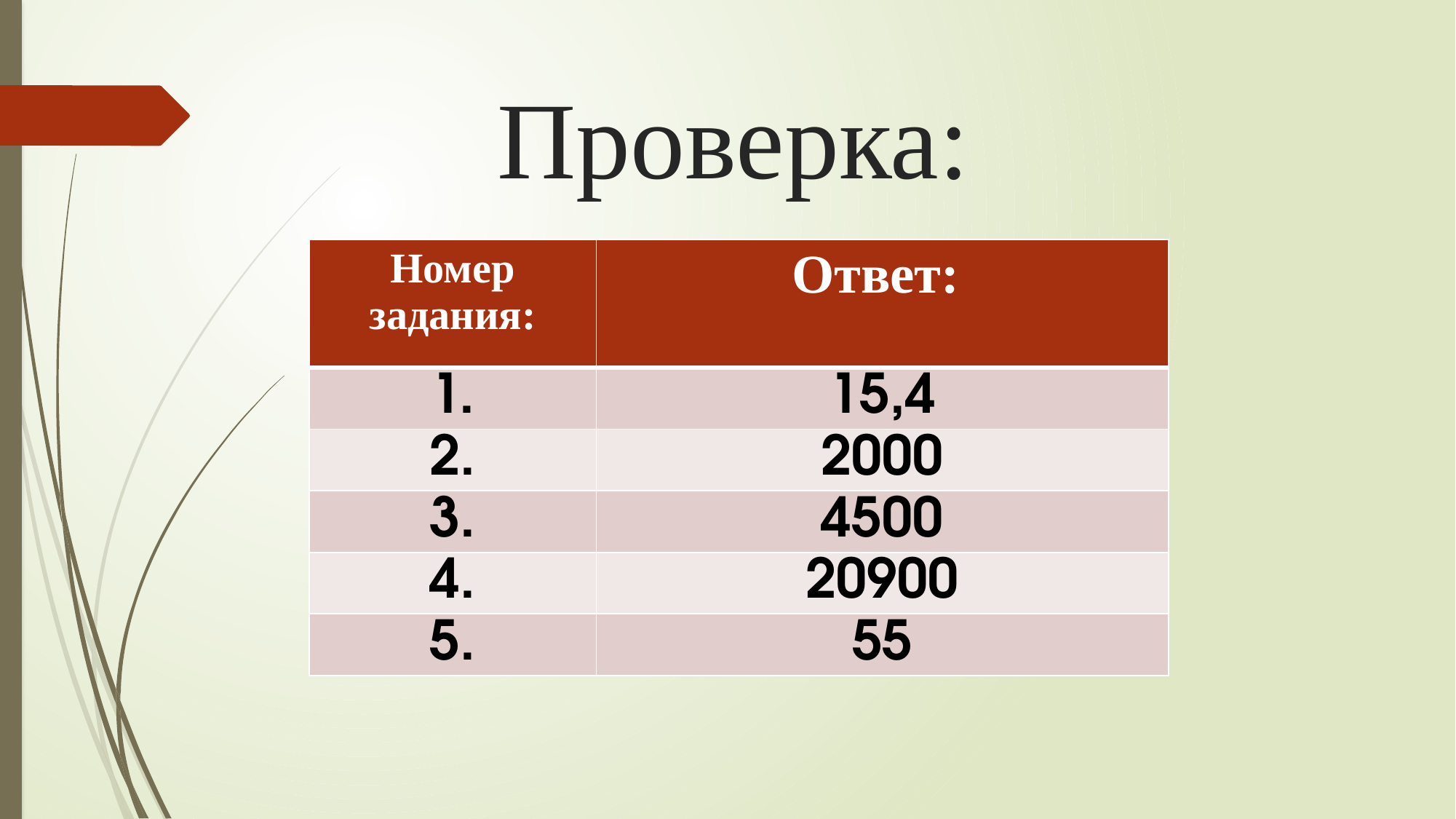

# Проверка:
| Номер задания: | Ответ: |
| --- | --- |
| 1. | 15,4 |
| 2. | 2000 |
| 3. | 4500 |
| 4. | 20900 |
| 5. | 55 |